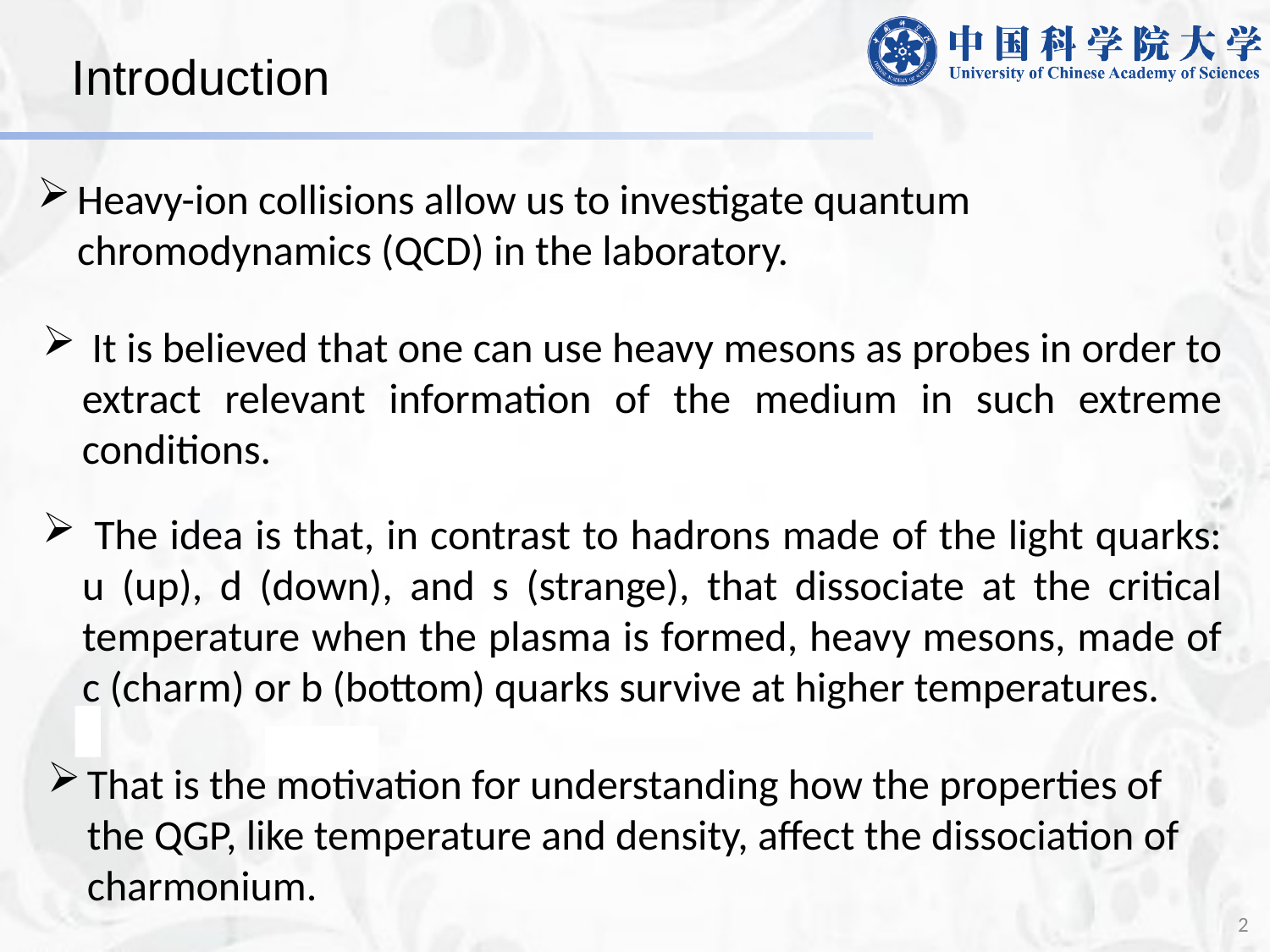

Introduction

Heavy-ion collisions allow us to investigate quantum chromodynamics (QCD) in the laboratory.
 It is believed that one can use heavy mesons as probes in order to extract relevant information of the medium in such extreme conditions.
 The idea is that, in contrast to hadrons made of the light quarks: u (up), d (down), and s (strange), that dissociate at the critical temperature when the plasma is formed, heavy mesons, made of c (charm) or b (bottom) quarks survive at higher temperatures.

That is the motivation for understanding how the properties of the QGP, like temperature and density, affect the dissociation of charmonium.
2